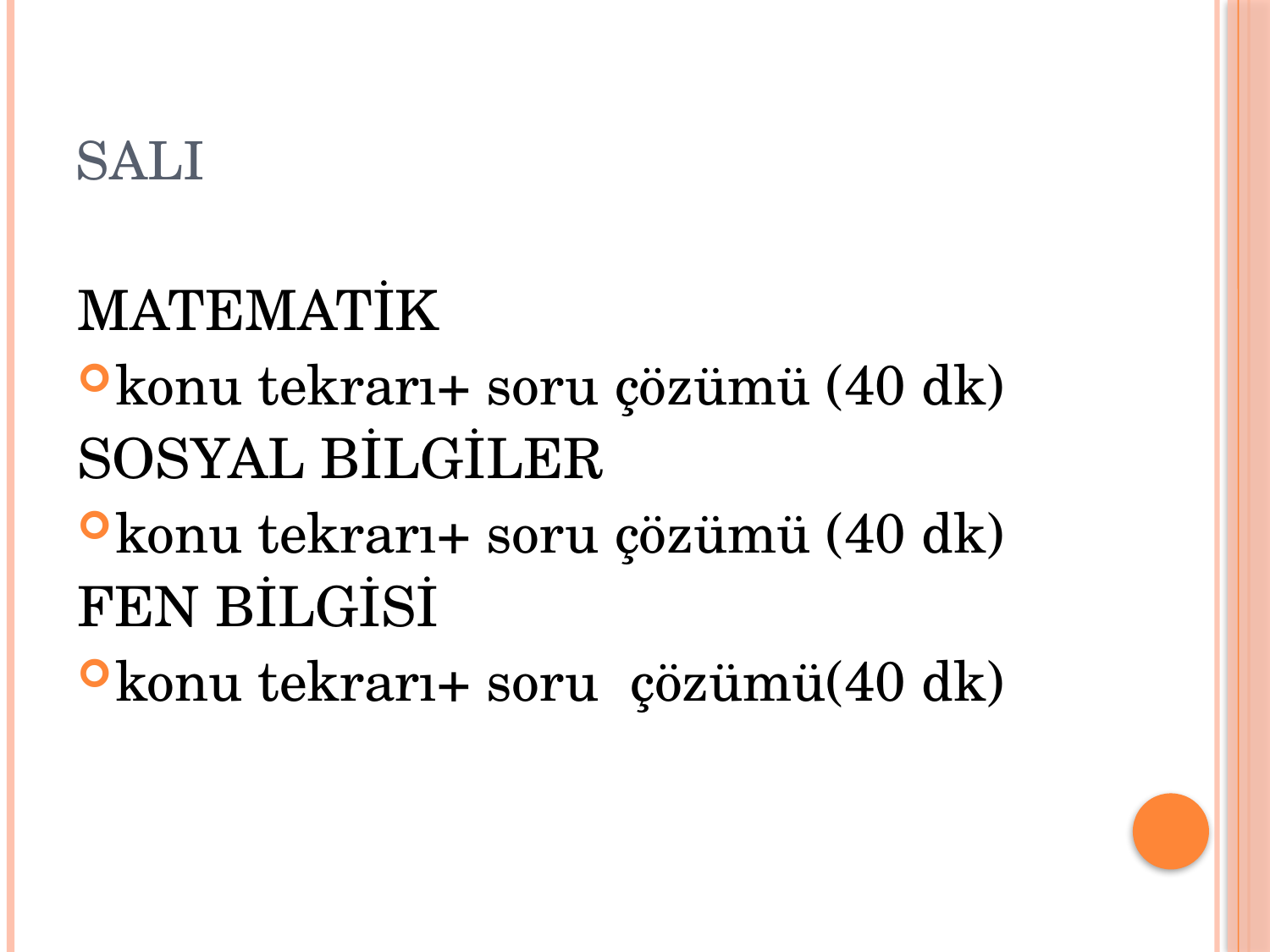

# SALI

MATEMATİK
konu tekrarı+ soru çözümü (40 dk)
SOSYAL BİLGİLER
konu tekrarı+ soru çözümü (40 dk)
FEN BİLGİSİ
konu tekrarı+ soru  çözümü(40 dk)